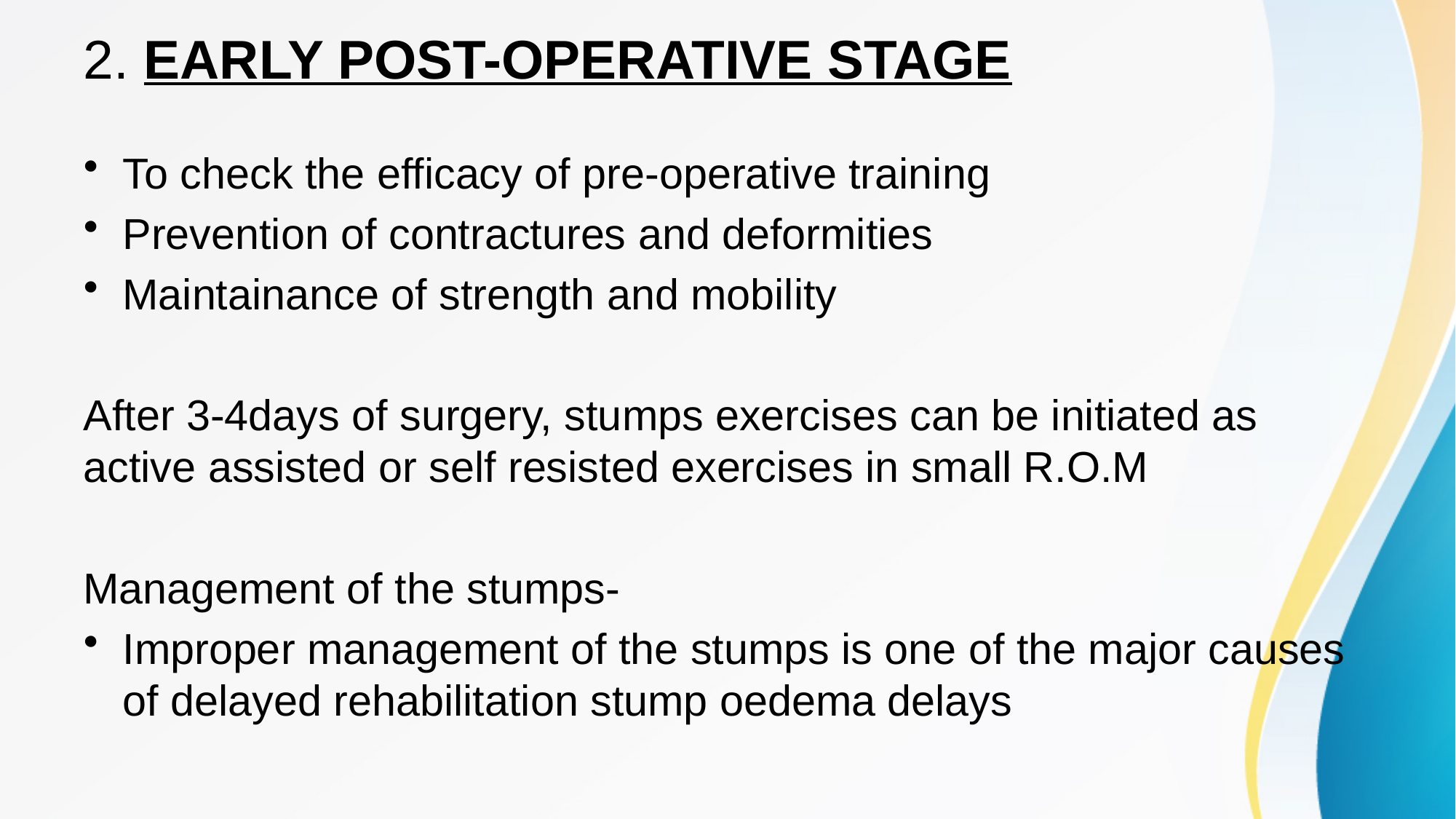

# 2. EARLY POST-OPERATIVE STAGE
To check the efficacy of pre-operative training
Prevention of contractures and deformities
Maintainance of strength and mobility

After 3-4days of surgery, stumps exercises can be initiated as active assisted or self resisted exercises in small R.O.M

Management of the stumps-
Improper management of the stumps is one of the major causes of delayed rehabilitation stump oedema delays